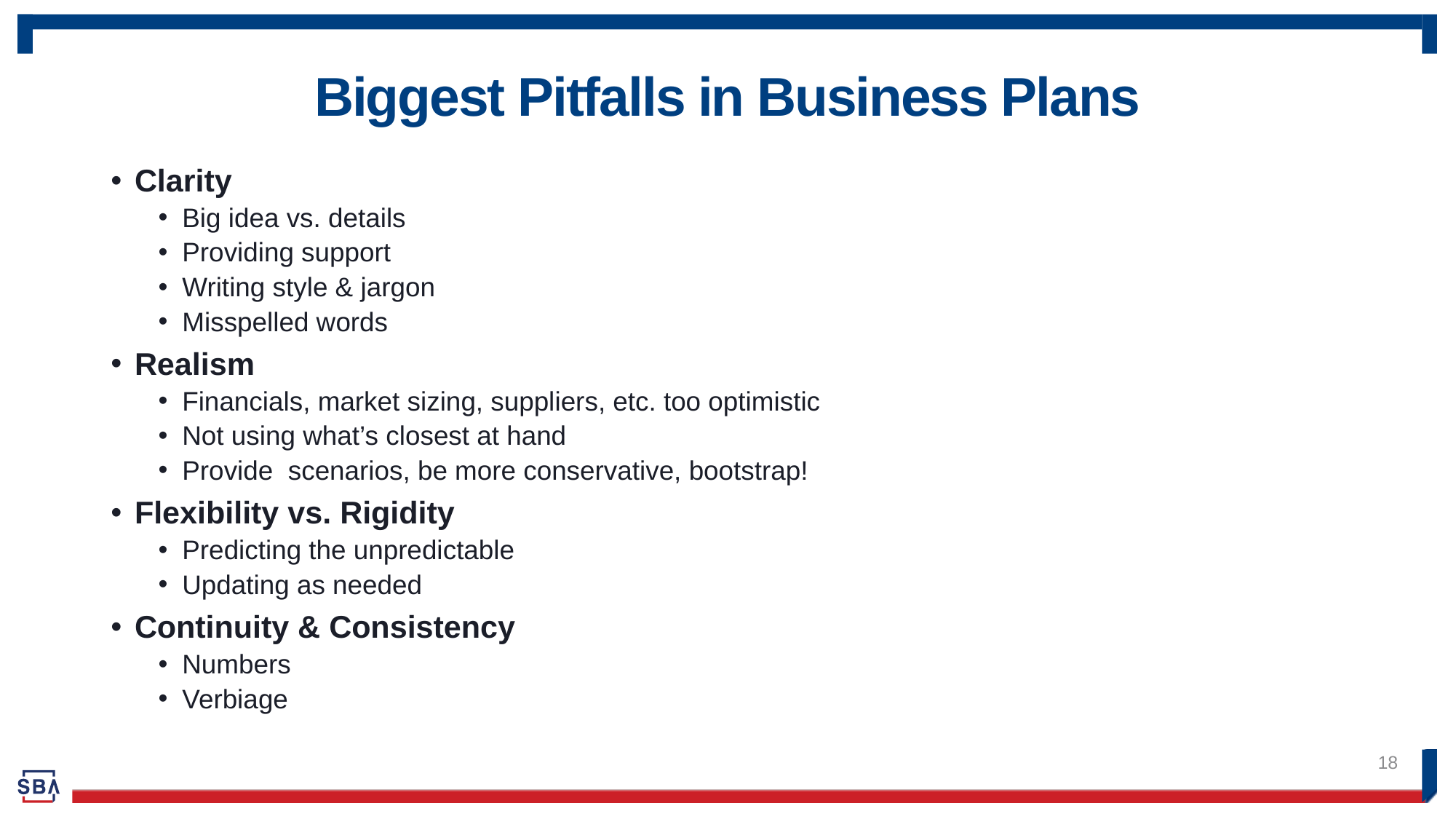

# Biggest Pitfalls in Business Plans
Clarity
Big idea vs. details
Providing support
Writing style & jargon
Misspelled words
Realism
Financials, market sizing, suppliers, etc. too optimistic
Not using what’s closest at hand
Provide  scenarios, be more conservative, bootstrap!
Flexibility vs. Rigidity
Predicting the unpredictable
Updating as needed
Continuity & Consistency
Numbers
Verbiage

18